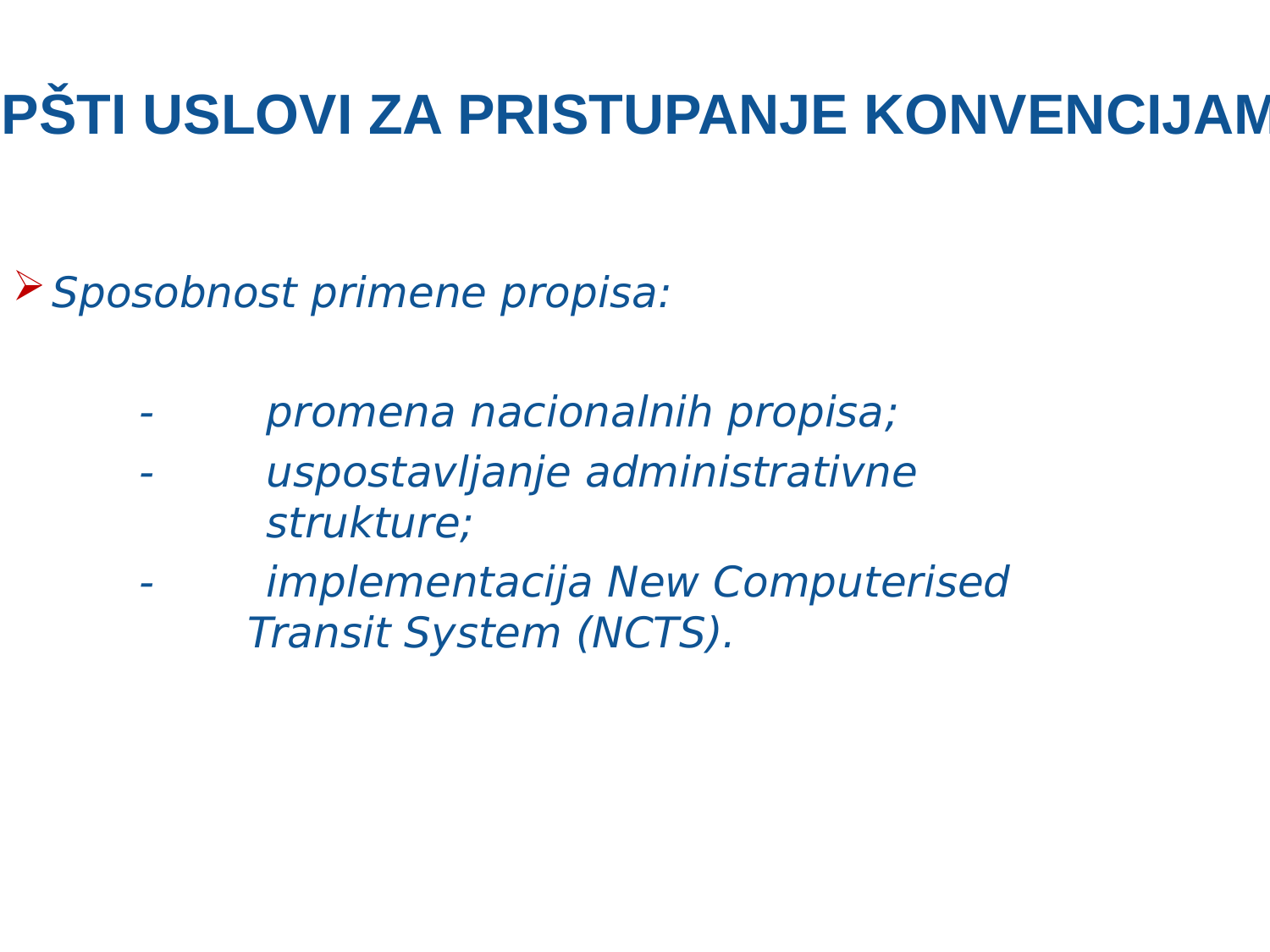

OPŠTI USLOVI ZA PRISTUPANJE KONVENCIJAMA
Sposobnost primene propisa:

	- 	promena nacionalnih propisa;
	- 	uspostavljanje administrativne 				strukture;
	- 	implementacija New Computerised 			        Transit System (NCTS).